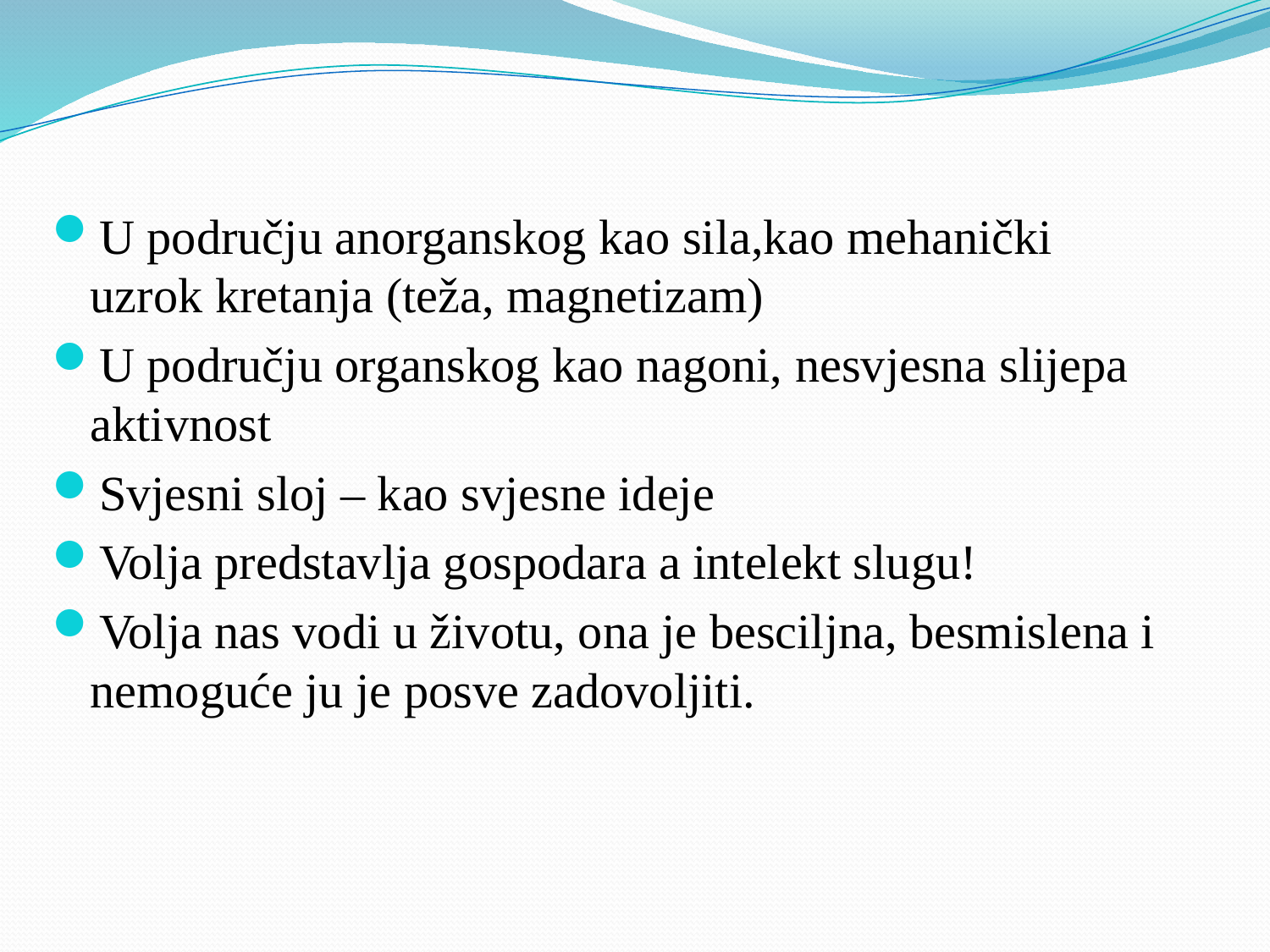

U području anorganskog kao sila,kao mehanički uzrok kretanja (teža, magnetizam)
U području organskog kao nagoni, nesvjesna slijepa aktivnost
Svjesni sloj – kao svjesne ideje
Volja predstavlja gospodara a intelekt slugu!
Volja nas vodi u životu, ona je besciljna, besmislena i nemoguće ju je posve zadovoljiti.